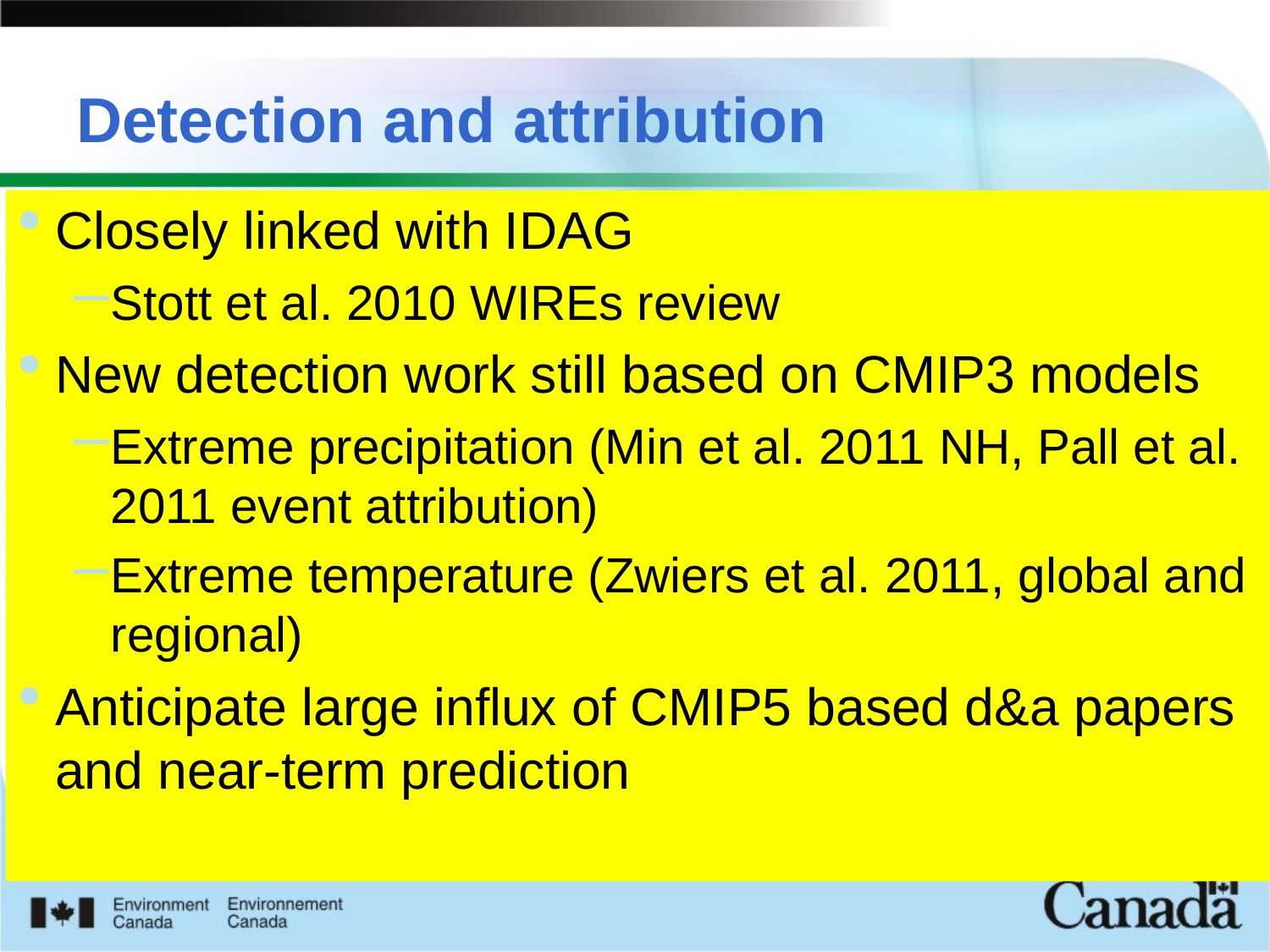

# Detection and attribution
Closely linked with IDAG
Stott et al. 2010 WIREs review
New detection work still based on CMIP3 models
Extreme precipitation (Min et al. 2011 NH, Pall et al. 2011 event attribution)
Extreme temperature (Zwiers et al. 2011, global and regional)
Anticipate large influx of CMIP5 based d&a papers and near-term prediction